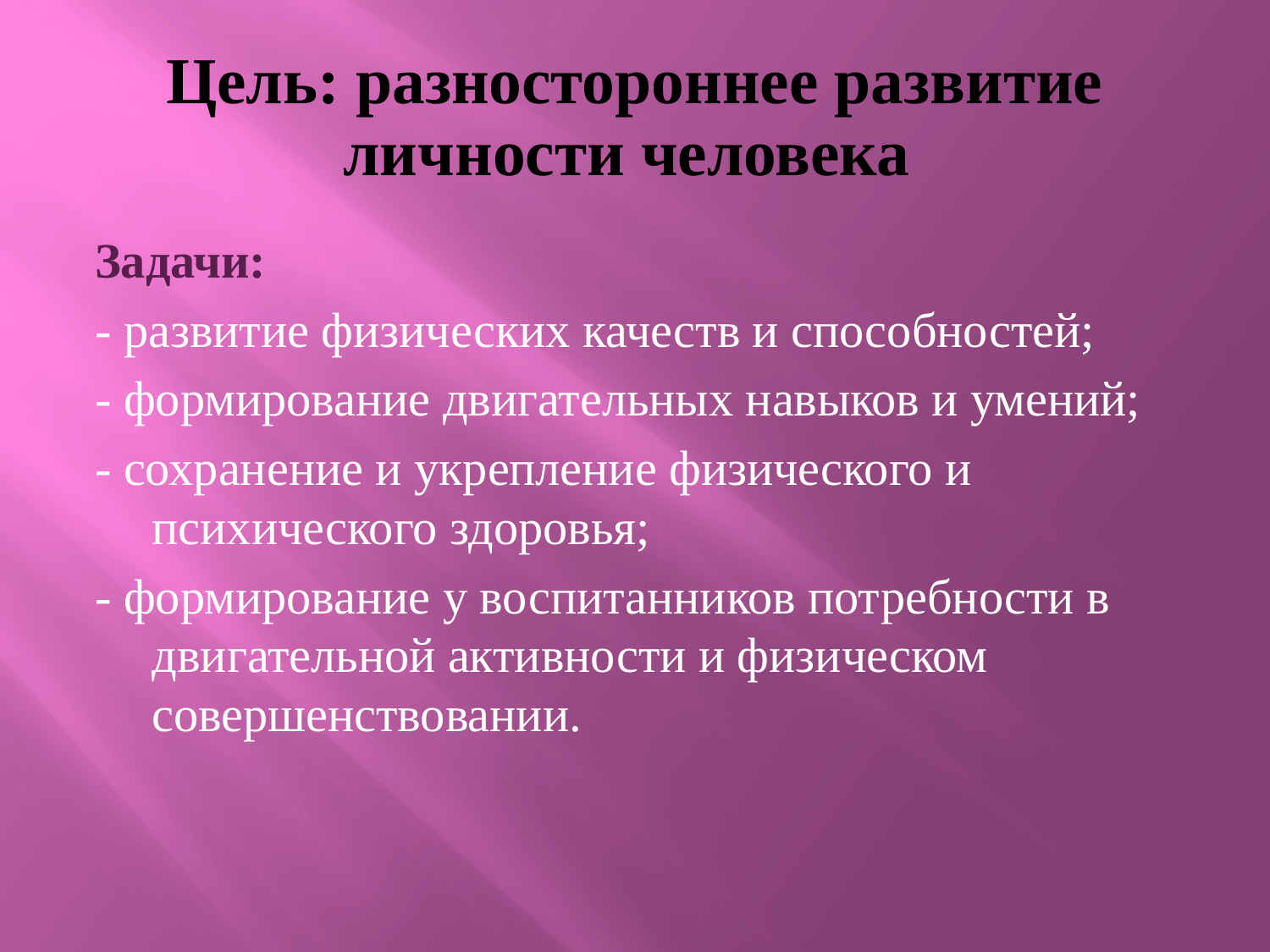

# Цель: разностороннее развитие личности человека
Задачи:
- развитие физических качеств и способностей;
- формирование двигательных навыков и умений;
- сохранение и укрепление физического и психического здоровья;
- формирование у воспитанников потребности в двигательной активности и физическом совершенствовании.